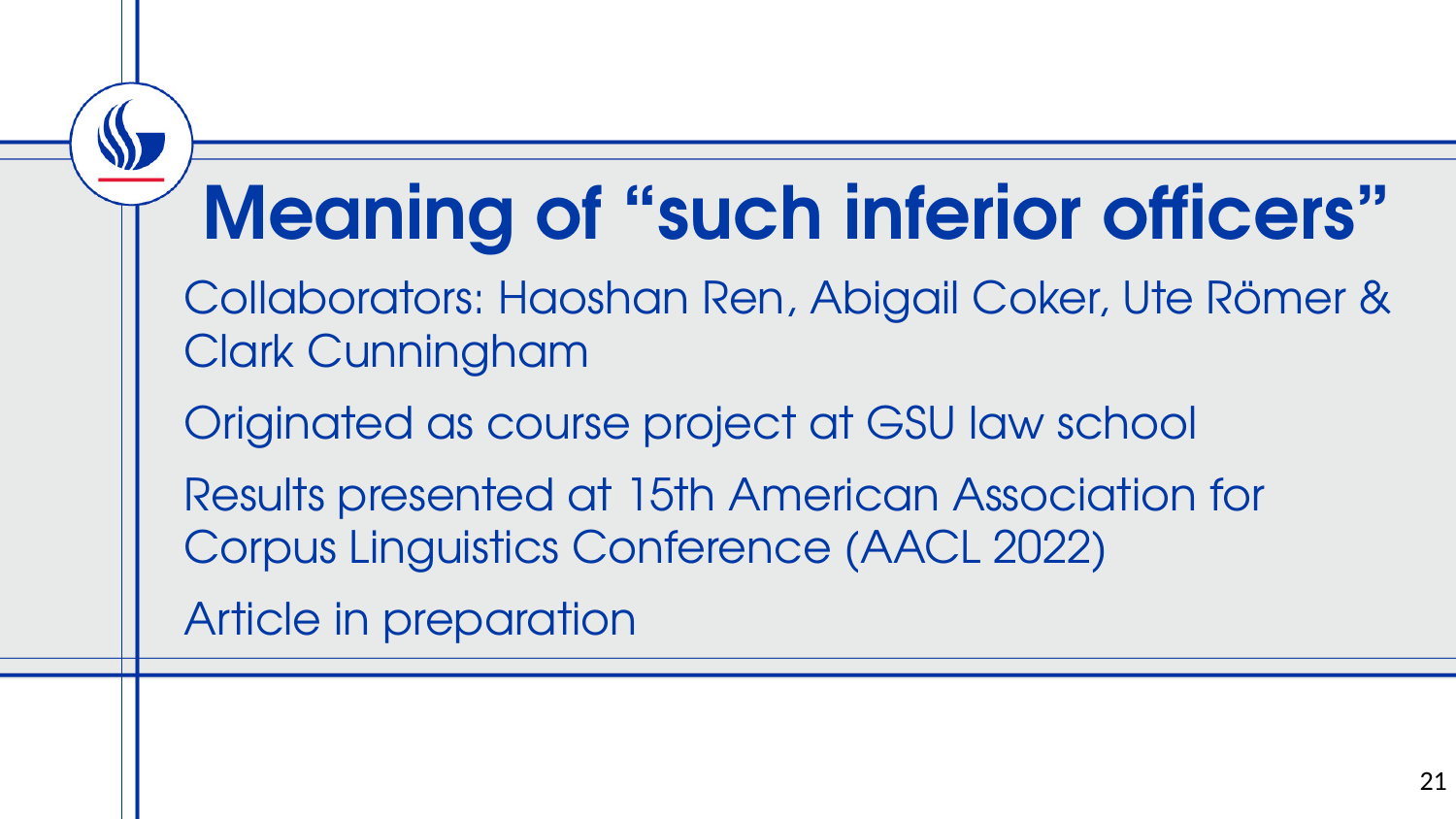

# Meaning of “such inferior officers”
Collaborators: Haoshan Ren, Abigail Coker, Ute Römer & Clark Cunningham
Originated as course project at GSU law school
Results presented at 15th American Association for Corpus Linguistics Conference (AACL 2022)
Article in preparation
21